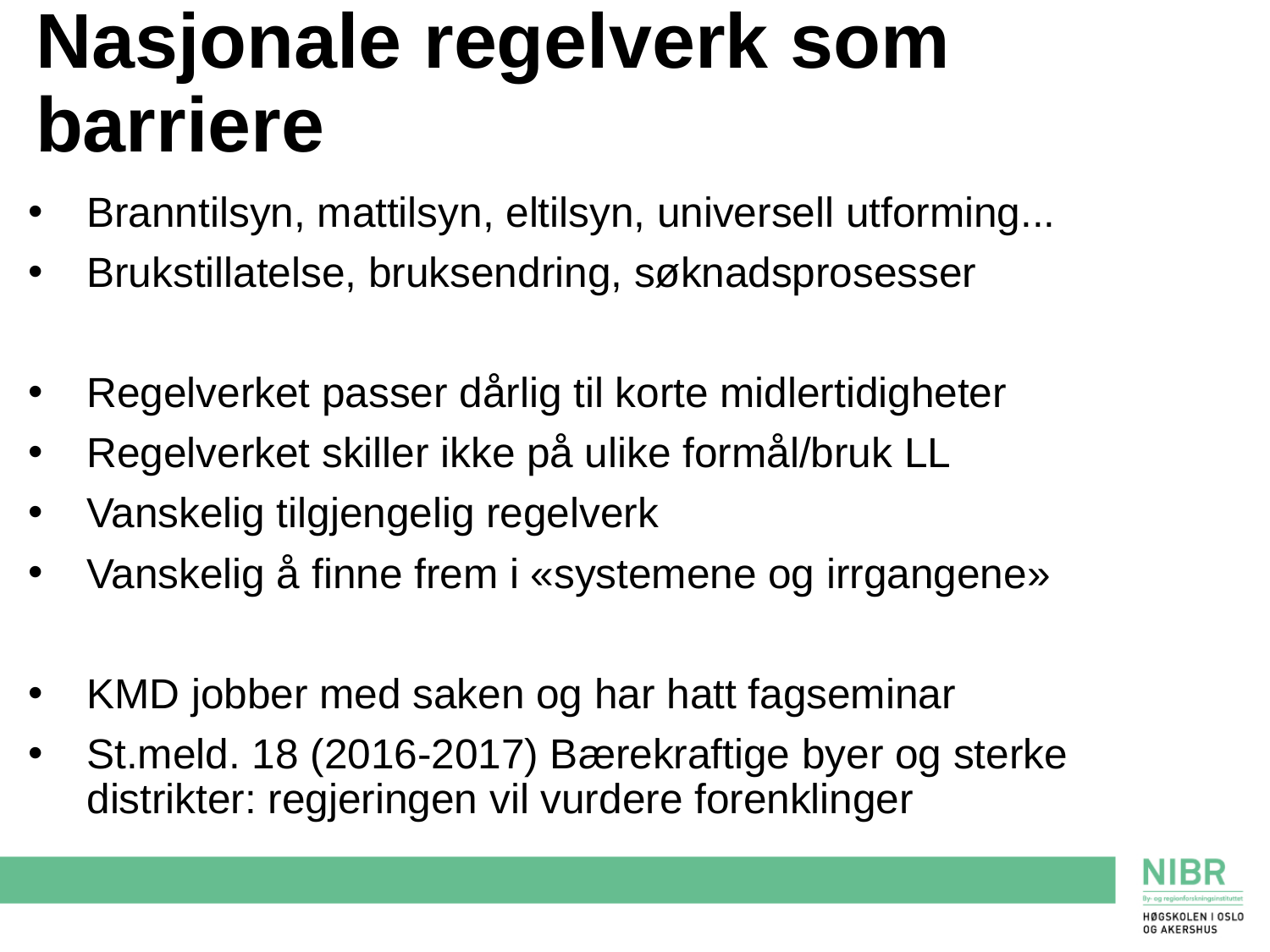

# Nasjonale regelverk som barriere
Branntilsyn, mattilsyn, eltilsyn, universell utforming...
Brukstillatelse, bruksendring, søknadsprosesser

Regelverket passer dårlig til korte midlertidigheter
Regelverket skiller ikke på ulike formål/bruk LL
Vanskelig tilgjengelig regelverk
Vanskelig å finne frem i «systemene og irrgangene»

KMD jobber med saken og har hatt fagseminar
St.meld. 18 (2016-2017) Bærekraftige byer og sterke distrikter: regjeringen vil vurdere forenklinger